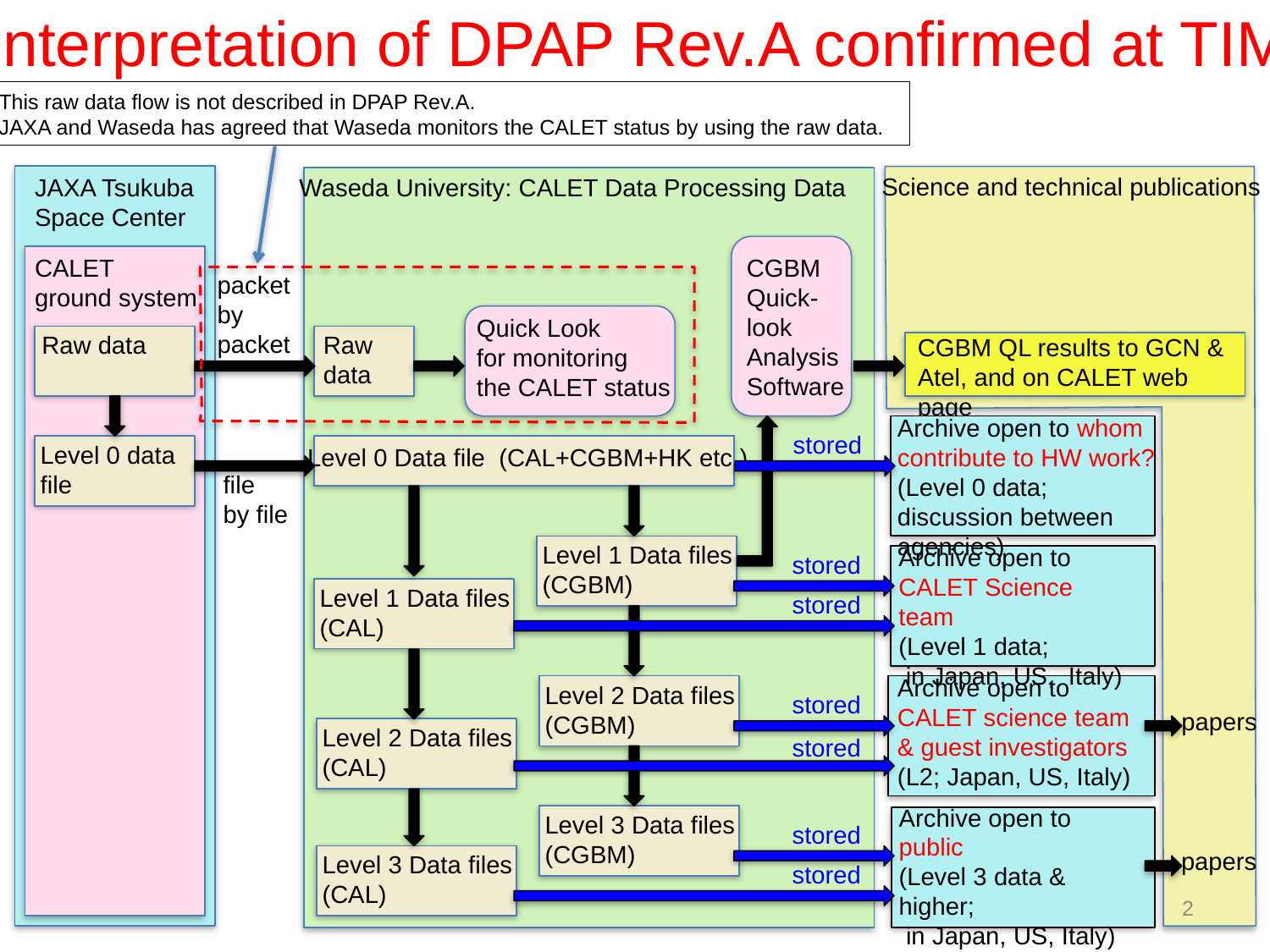

Interpretation of DPAP Rev.A confirmed at TIM
This raw data flow is not described in DPAP Rev.A.
JAXA and Waseda has agreed that Waseda monitors the CALET status by using the raw data.
Science and technical publications

JAXA Tsukuba
Space Center
Waseda University: CALET Data Processing Data

CALET
ground system
CGBM
Quick-
look
Analysis
Software
packet
by
packet

Quick Look
for monitoring
the CALET status

Raw data
Raw
data

CGBM QL results to GCN & Atel, and on CALET web page

Archive open to whom
contribute to HW work?
(Level 0 data; discussion between agencies)

stored
Level 0 data
file

Level 0 Data file  (CAL+CGBM+HK etc.)

file
by file

Level 1 Data files
(CGBM)

Archive open to
CALET Science team
(Level 1 data;
 in Japan, US,  Italy)
stored

Level 1 Data files
(CAL)

stored

Archive open to
CALET science team & guest investigators
(L2; Japan, US, Italy)
Level 2 Data files
(CGBM)

stored
papers
Level 2 Data files
(CAL)

stored

Archive open to
public
(Level 3 data & higher;
 in Japan, US, Italy)
Level 3 Data files
(CGBM)

stored
papers
Level 3 Data files
(CAL)

stored

2